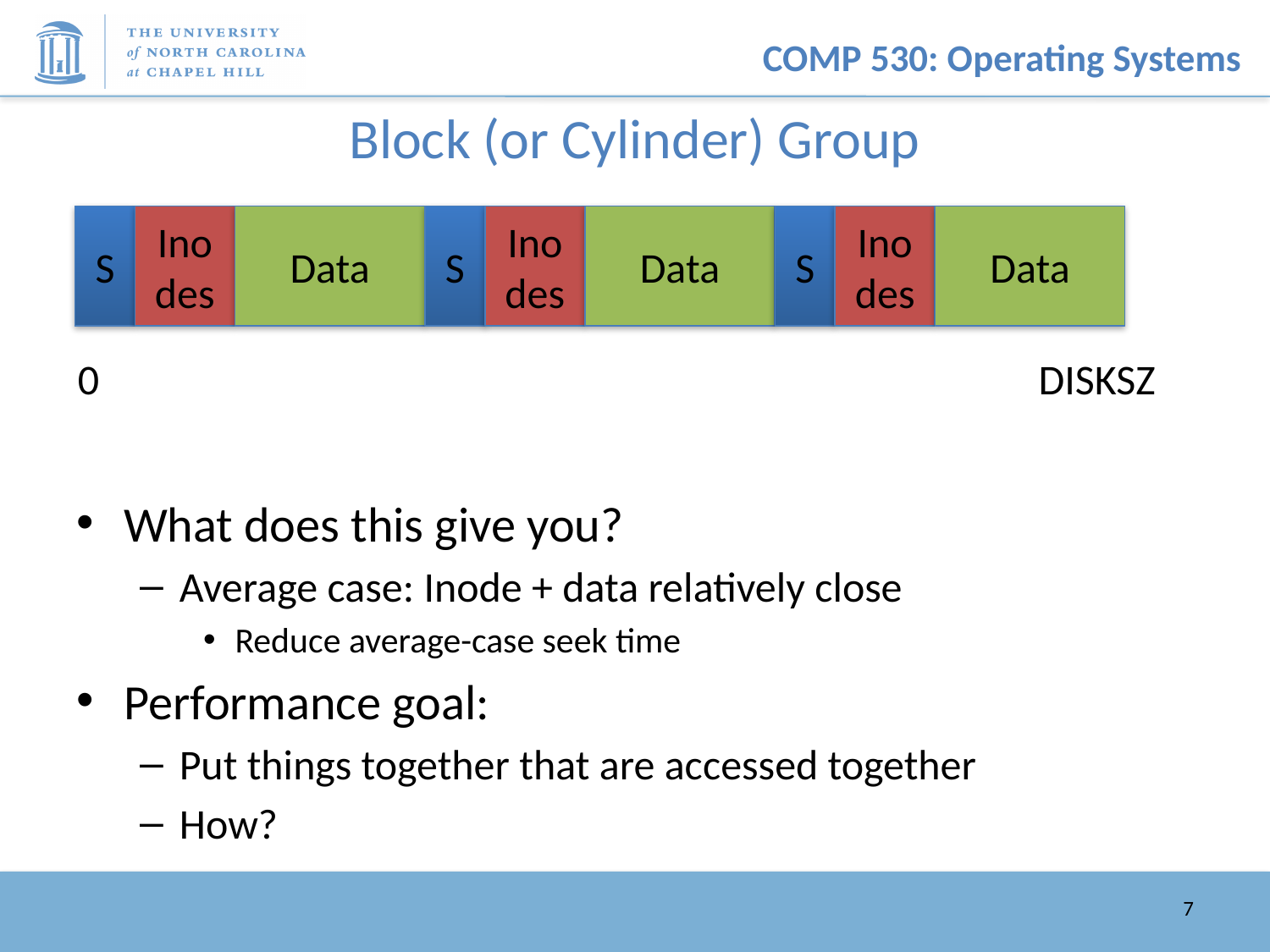

# Block (or Cylinder) Group
S
Inodes
Data
S
Inodes
Data
S
Inodes
Data
0
DISKSZ
What does this give you?
Average case: Inode + data relatively close
Reduce average-case seek time
Performance goal:
Put things together that are accessed together
How?
7